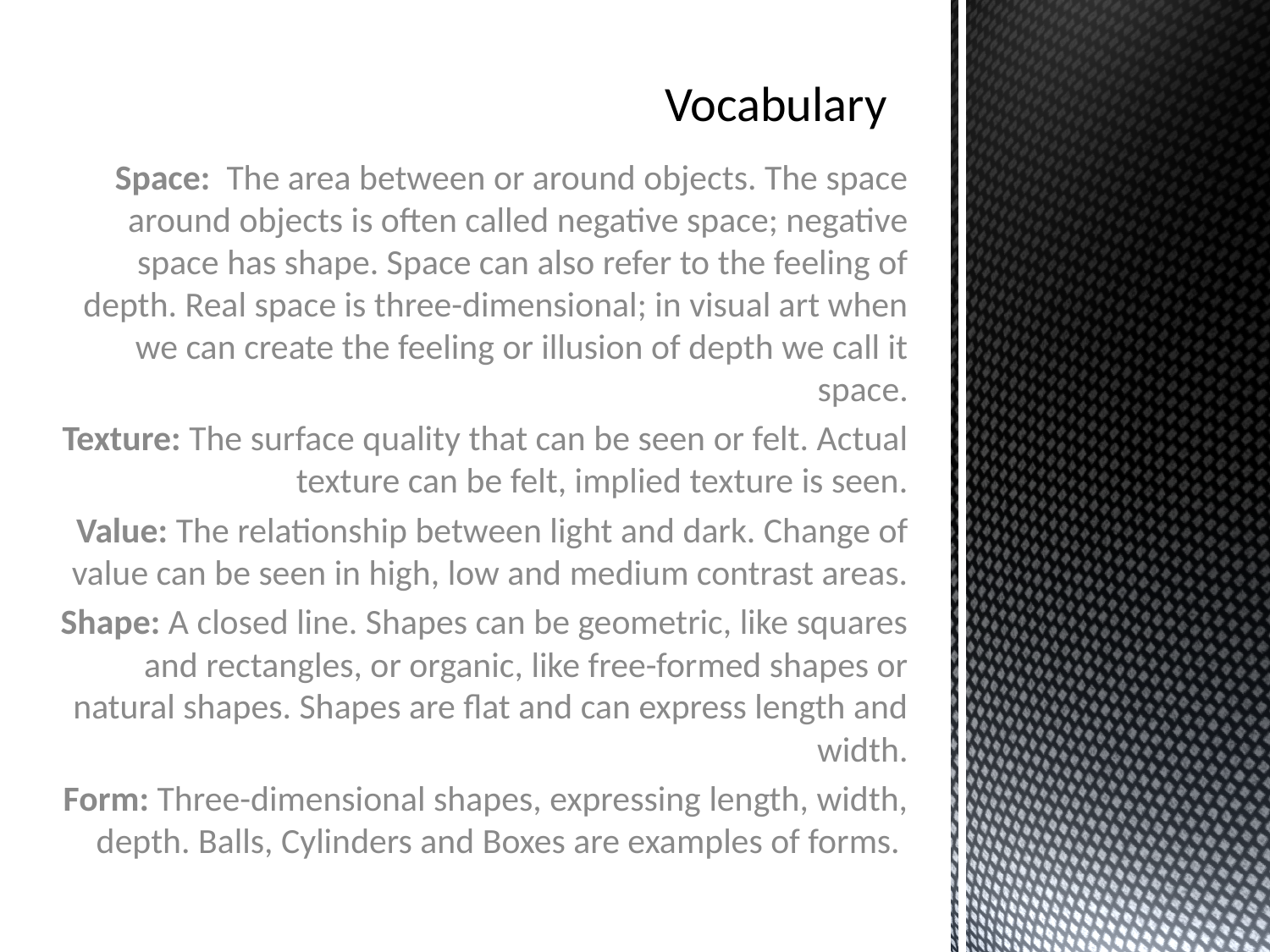

# Vocabulary
Space:  The area between or around objects. The space around objects is often called negative space; negative space has shape. Space can also refer to the feeling of depth. Real space is three-dimensional; in visual art when we can create the feeling or illusion of depth we call it space.
Texture: The surface quality that can be seen or felt. Actual texture can be felt, implied texture is seen.
Value: The relationship between light and dark. Change of value can be seen in high, low and medium contrast areas.
Shape: A closed line. Shapes can be geometric, like squares and rectangles, or organic, like free-formed shapes or natural shapes. Shapes are flat and can express length and width.
Form: Three-dimensional shapes, expressing length, width, depth. Balls, Cylinders and Boxes are examples of forms.